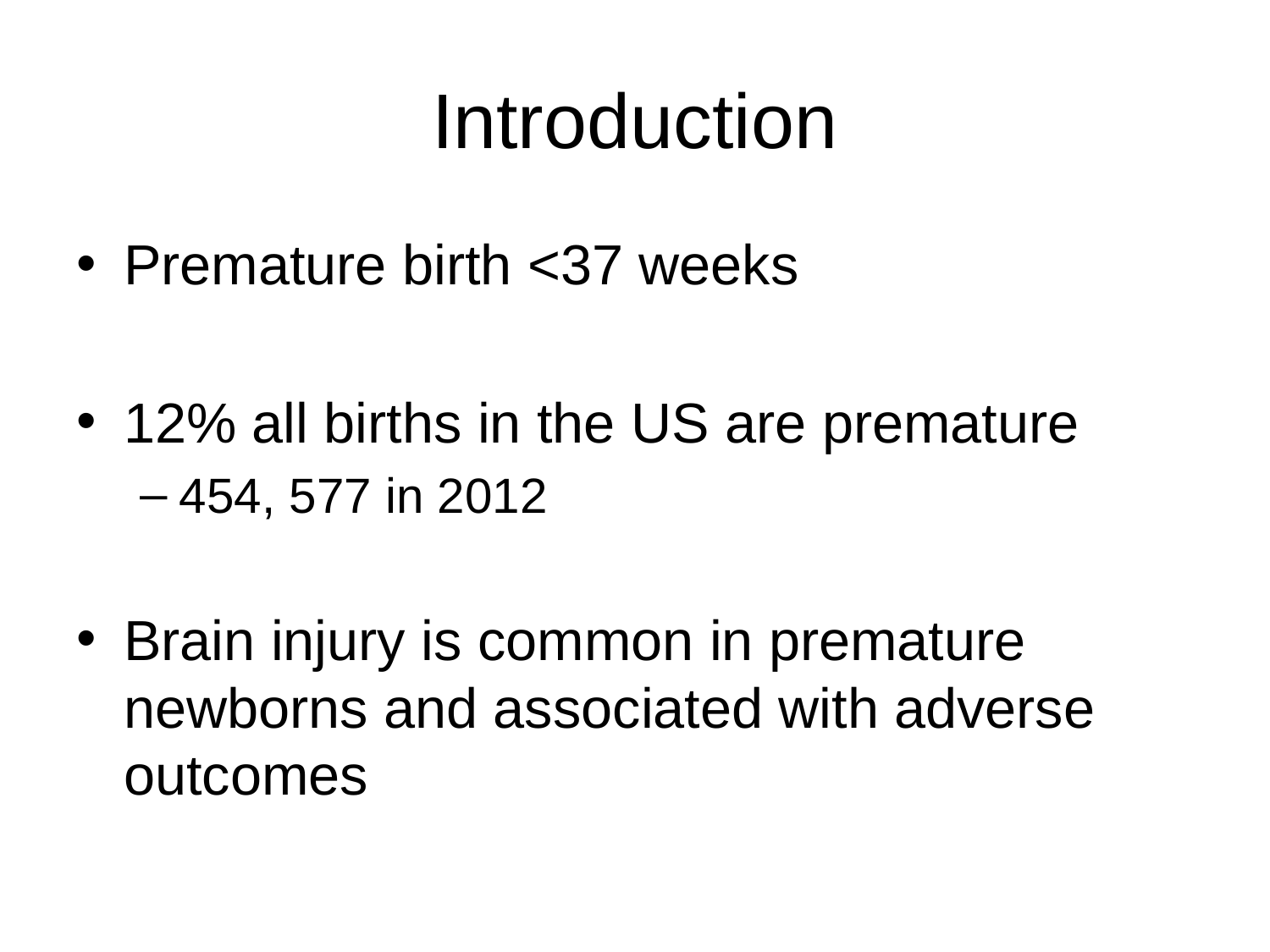

# Introduction
Premature birth <37 weeks

12% all births in the US are premature
454, 577 in 2012

Brain injury is common in premature newborns and associated with adverse outcomes